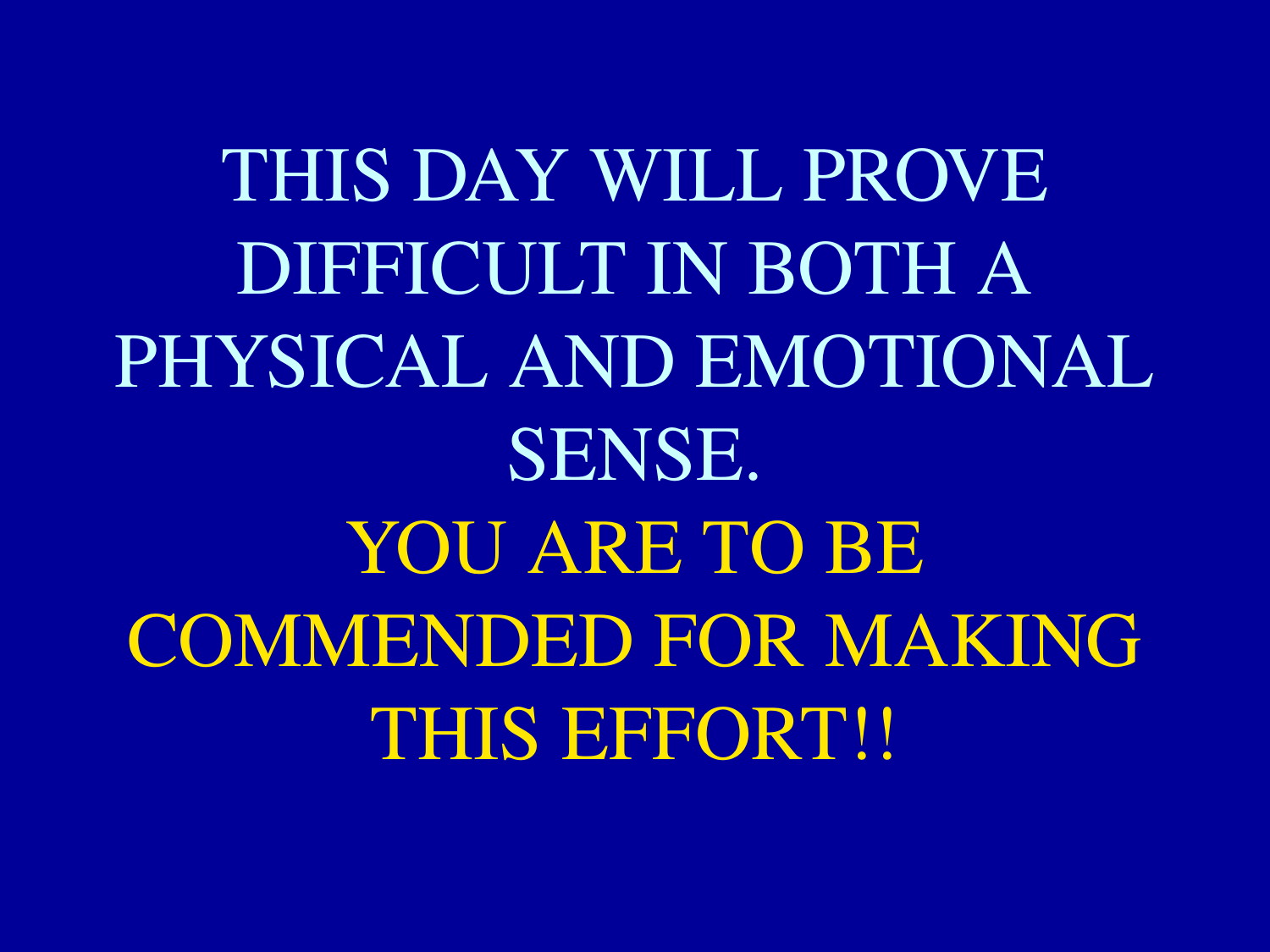

# THIS DAY WILL PROVE DIFFICULT IN BOTH A PHYSICAL AND EMOTIONAL SENSE. YOU ARE TO BE COMMENDED FOR MAKING THIS EFFORT!!